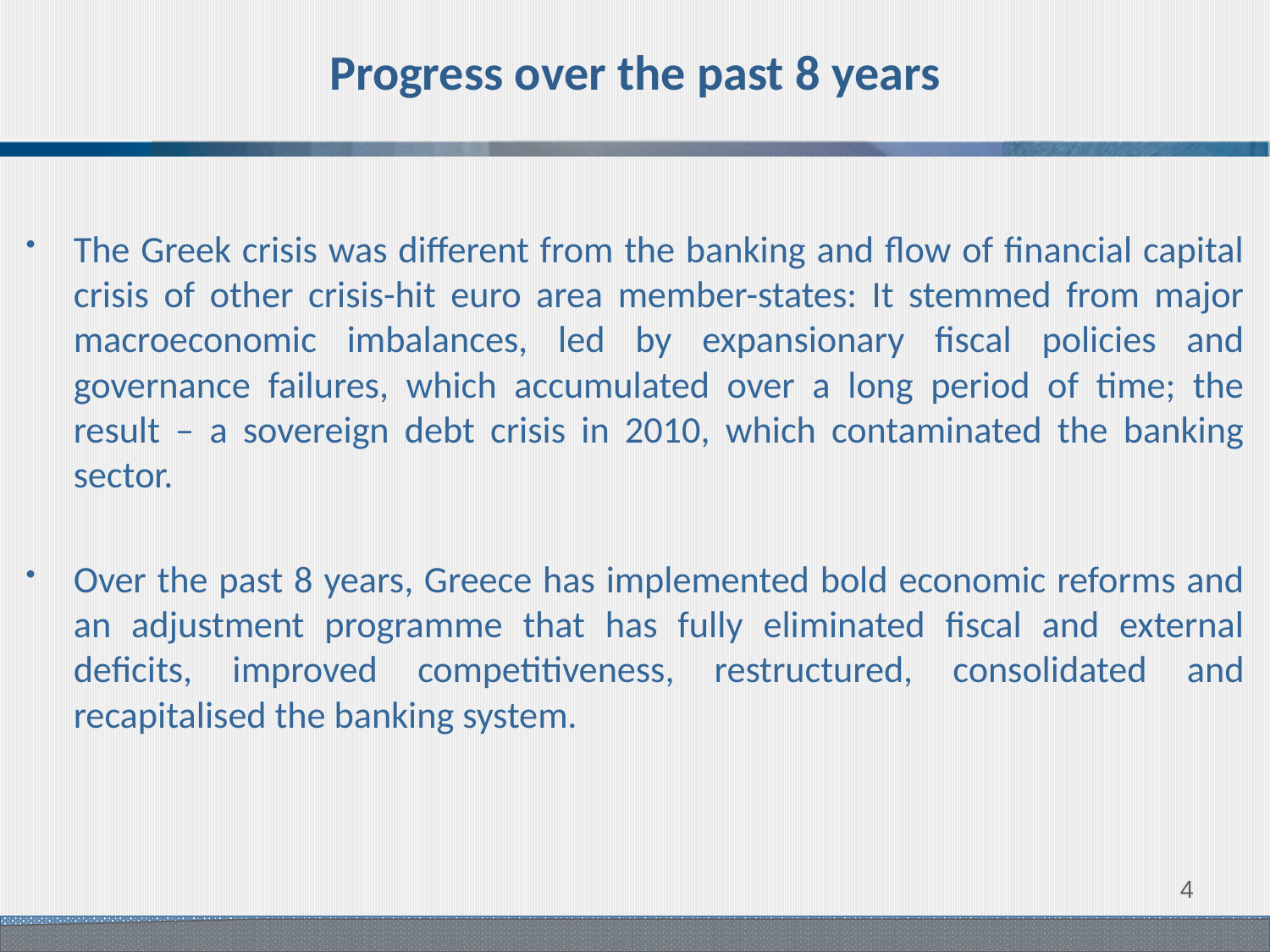

# Progress over the past 8 years

The Greek crisis was different from the banking and flow of financial capital crisis of other crisis-hit euro area member-states: It stemmed from major macroeconomic imbalances, led by expansionary fiscal policies and governance failures, which accumulated over a long period of time; the result – a sovereign debt crisis in 2010, which contaminated the banking sector.

Over the past 8 years, Greece has implemented bold economic reforms and an adjustment programme that has fully eliminated fiscal and external deficits, improved competitiveness, restructured, consolidated and recapitalised the banking system.
4